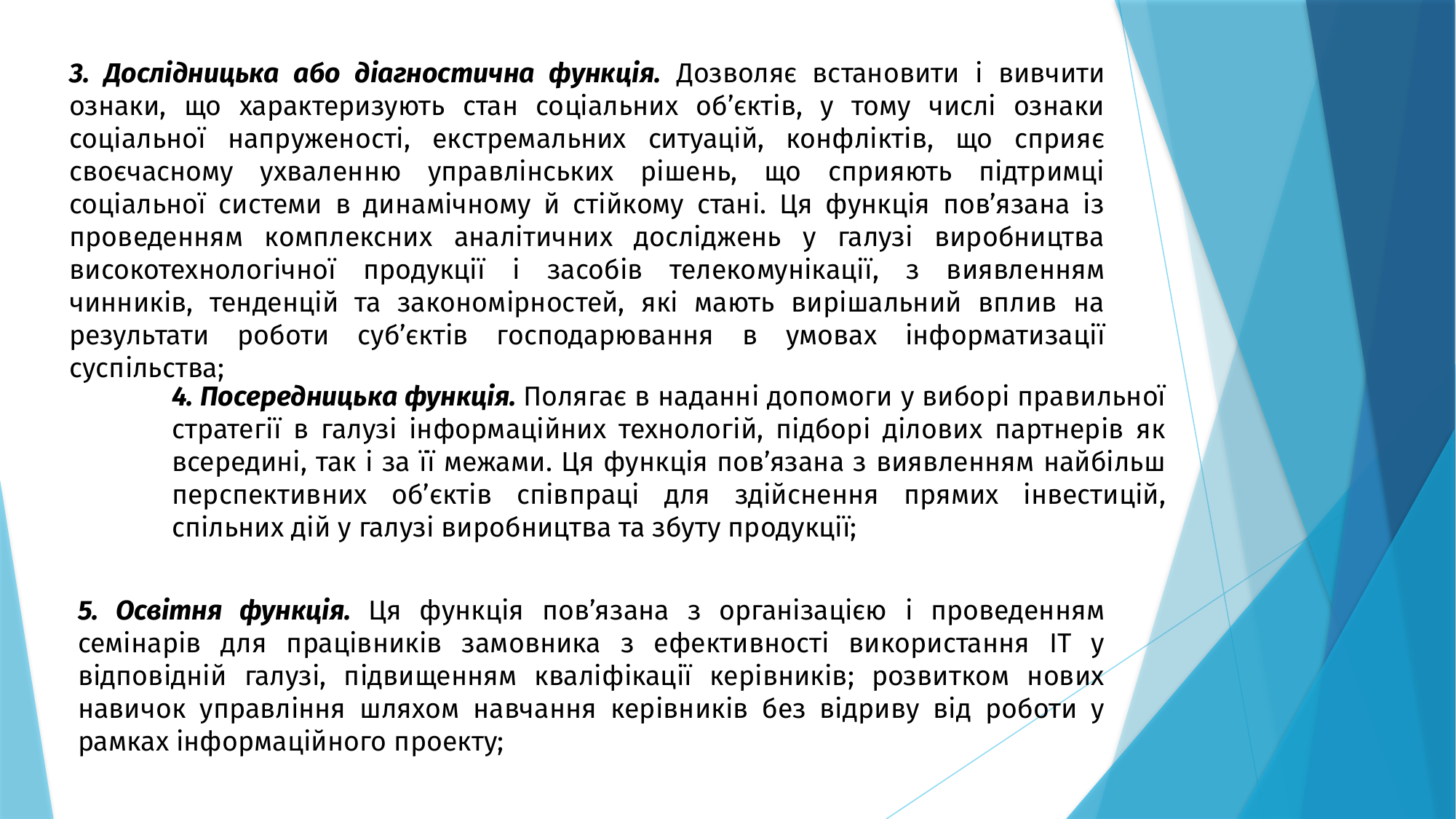

3. Дослідницька або діагностична функція. Дозволяє встановити і вивчити ознаки, що характеризують стан соціальних об’єктів, у тому числі ознаки соціальної напруженості, екстремальних ситуацій, конфліктів, що сприяє своєчасному ухваленню управлінських рішень, що сприяють підтримці соціальної системи в динамічному й стійкому стані. Ця функція пов’язана із проведенням комплексних аналітичних досліджень у галузі виробництва високотехнологічної продукції і засобів телекомунікації, з виявленням чинників, тенденцій та закономірностей, які мають вирішальний вплив на результати роботи суб’єктів господарювання в умовах інформатизації суспільства;
4. Посередницька функція. Полягає в наданні допомоги у виборі правильної стратегії в галузі інформаційних технологій, підборі ділових партнерів як всередині, так і за її межами. Ця функція пов’язана з виявленням найбільш перспективних об’єктів співпраці для здійснення прямих інвестицій, спільних дій у галузі виробництва та збуту продукції;
5. Освітня функція. Ця функція пов’язана з організацією і проведенням семінарів для працівників замовника з ефективності використання ІТ у відповідній галузі, підвищенням кваліфікації керівників; розвитком нових навичок управління шляхом навчання керівників без відриву від роботи у рамках інформаційного проекту;